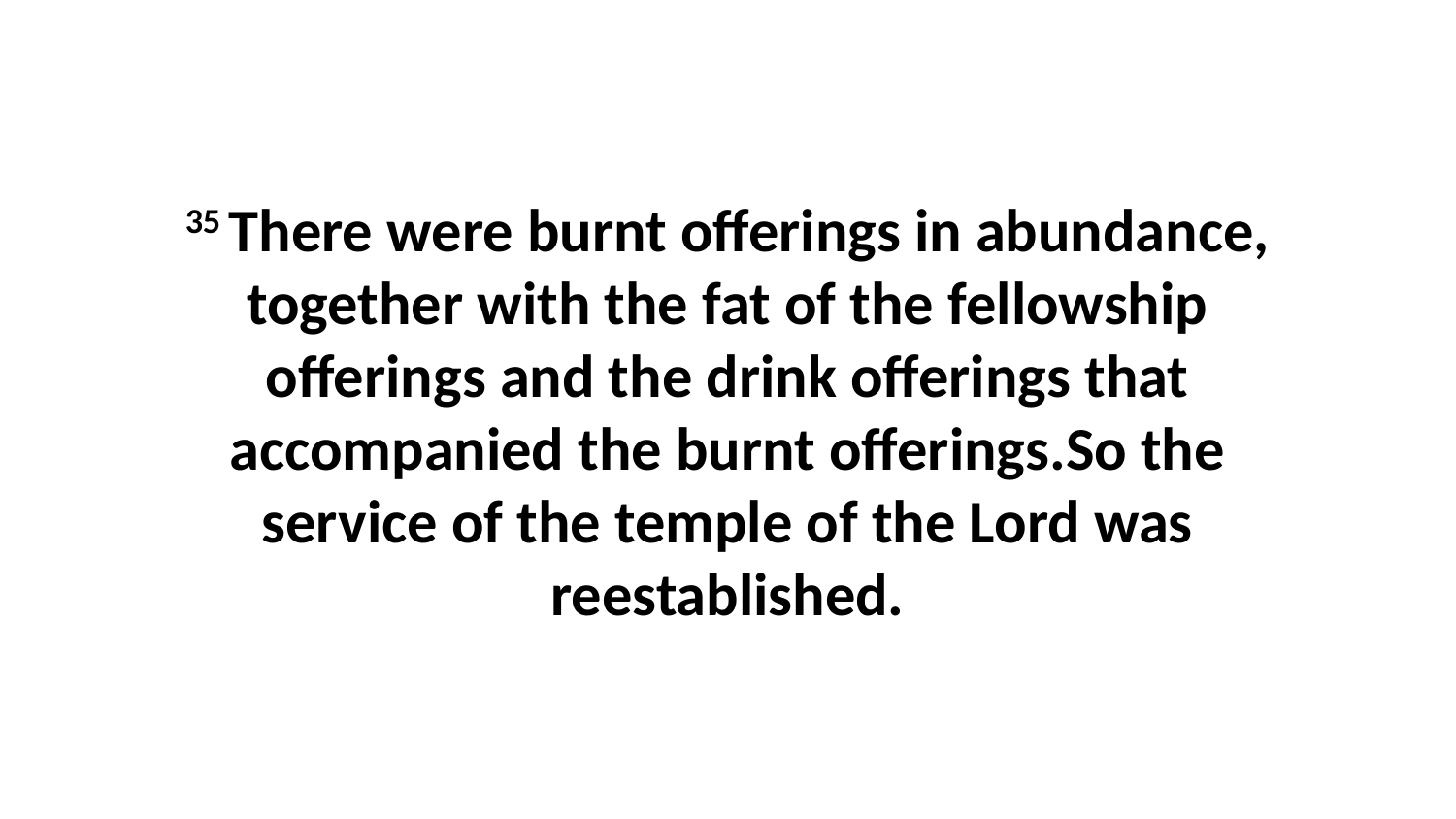

35 There were burnt offerings in abundance, together with the fat of the fellowship offerings and the drink offerings that accompanied the burnt offerings.So the service of the temple of the Lord was reestablished.